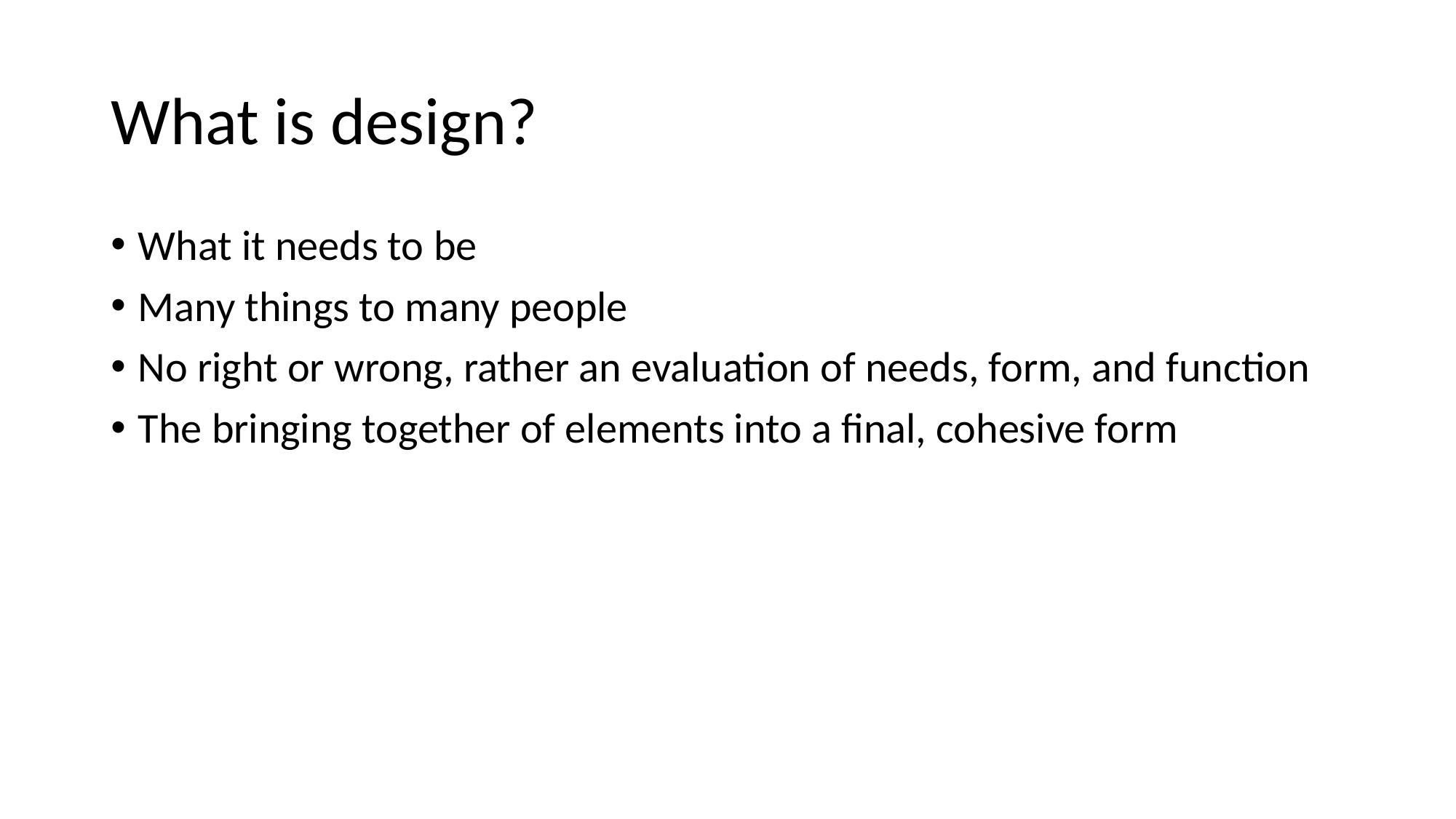

# What is design?
What it needs to be
Many things to many people
No right or wrong, rather an evaluation of needs, form, and function
The bringing together of elements into a final, cohesive form